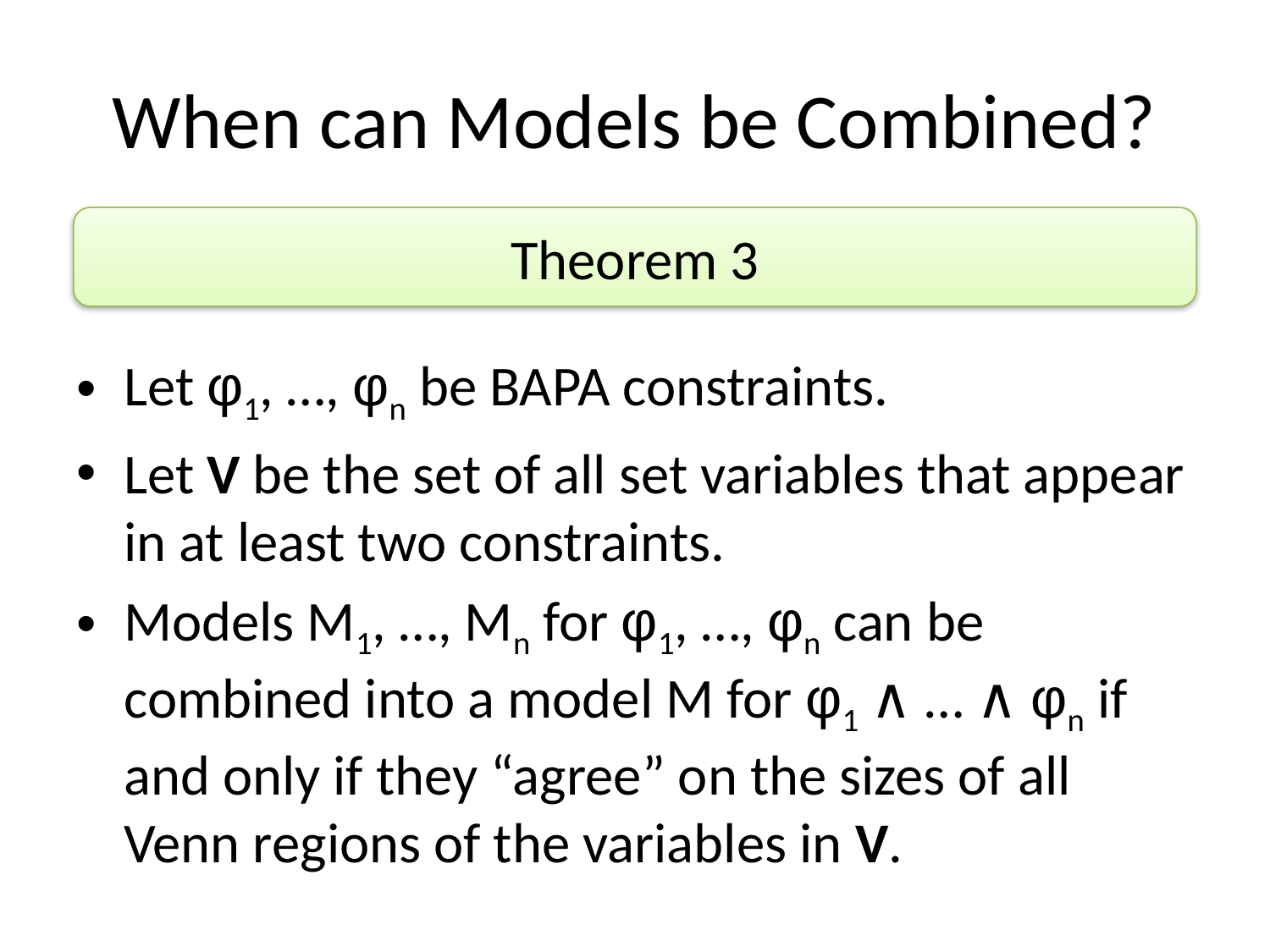

# When can Models be Combined?
Theorem 3
Let φ1, …, φn be BAPA constraints.
Let V be the set of all set variables that appear in at least two constraints.
Models M1, …, Mn for φ1, …, φn can be combined into a model M for φ1 ∧ … ∧ φn if and only if they “agree” on the sizes of all Venn regions of the variables in V.